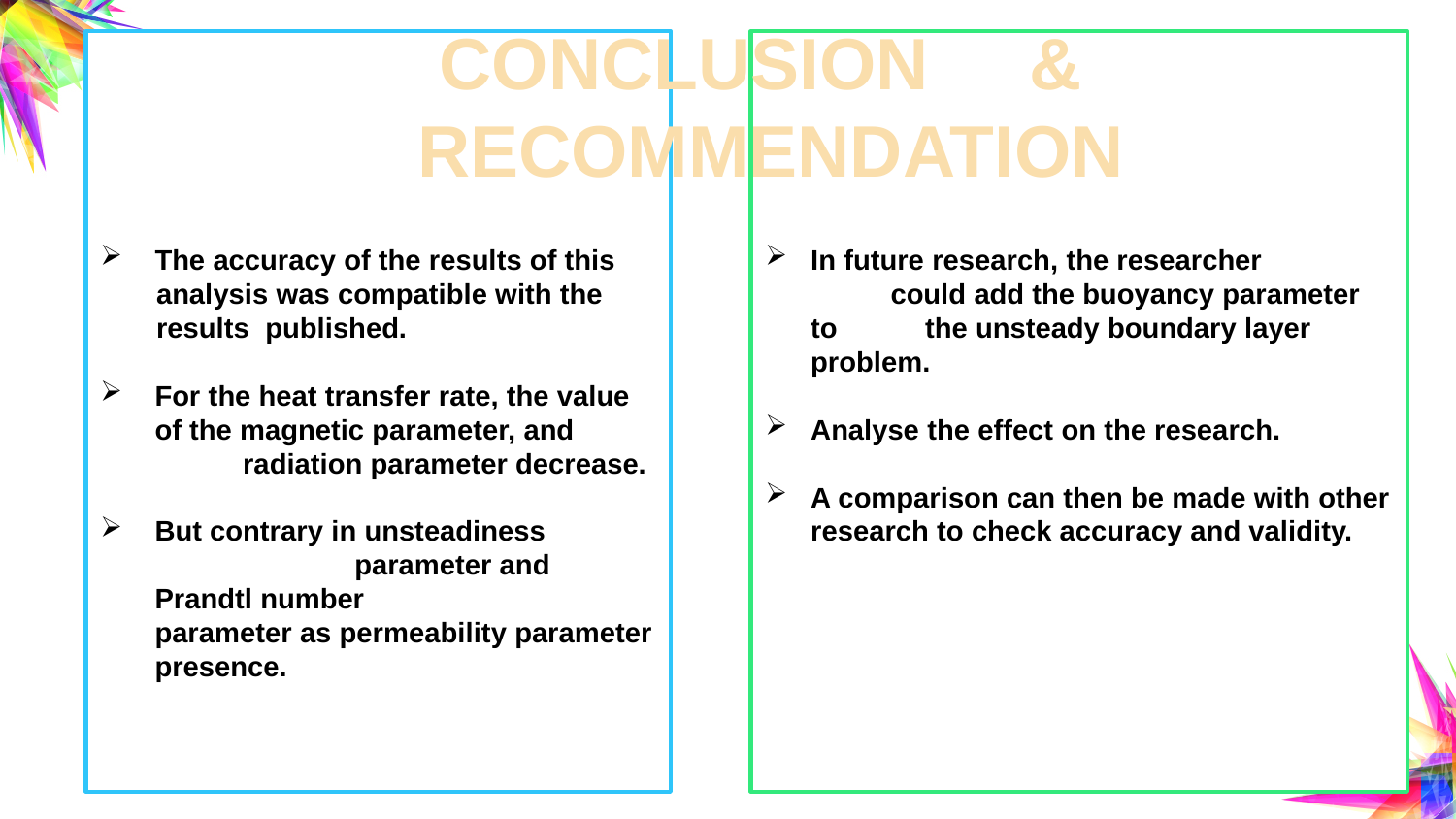

The accuracy of the results of this
       analysis was compatible with the
       results  published.

For the heat transfer rate, the value   of the magnetic parameter, and                      radiation parameter decrease.

But contrary in unsteadiness                                       parameter and Prandtl number                                    parameter as permeability parameter presence.

In future research, the researcher                           could add the buoyancy parameter to           the unsteady boundary layer problem.

Analyse the effect on the research.

A comparison can then be made with other research to check accuracy and validity.

# CONCLUSION     &  RECOMMENDATION